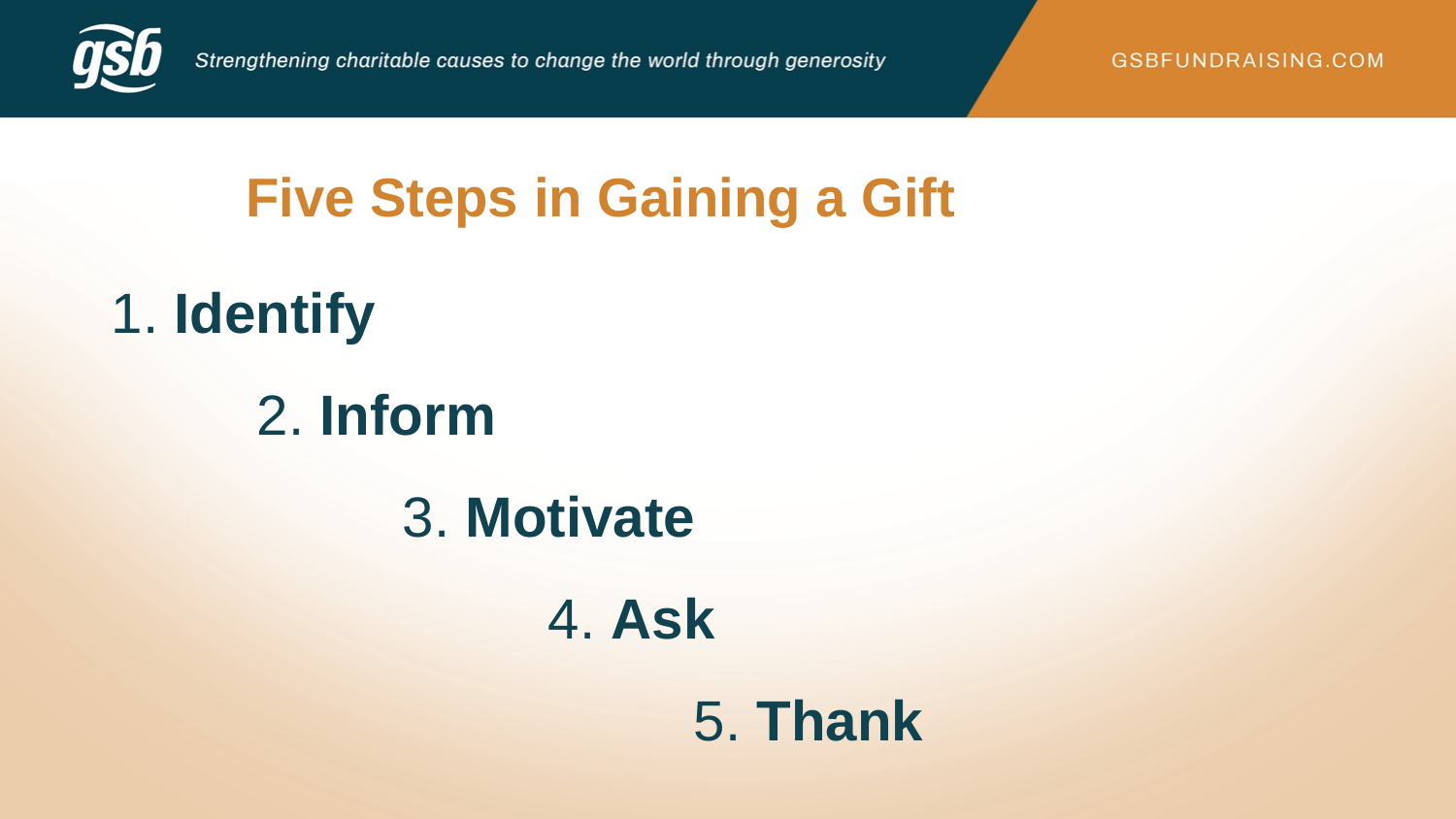

Five Steps in Gaining a Gift
1. Identify
	2. Inform
		3. Motivate
			4. Ask
				5. Thank